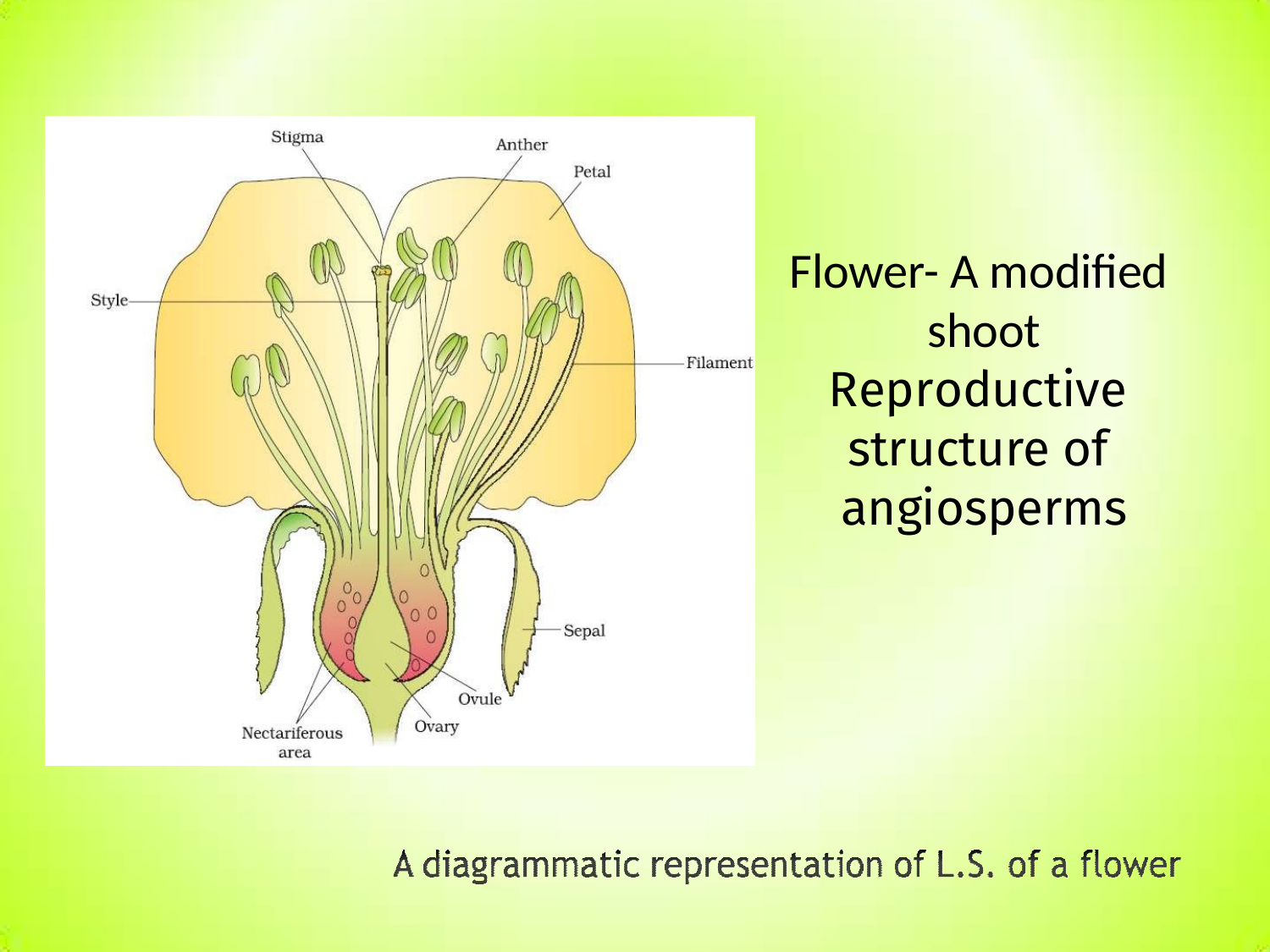

Flower- A modified  shoot
Reproductive  structure of  angiosperms